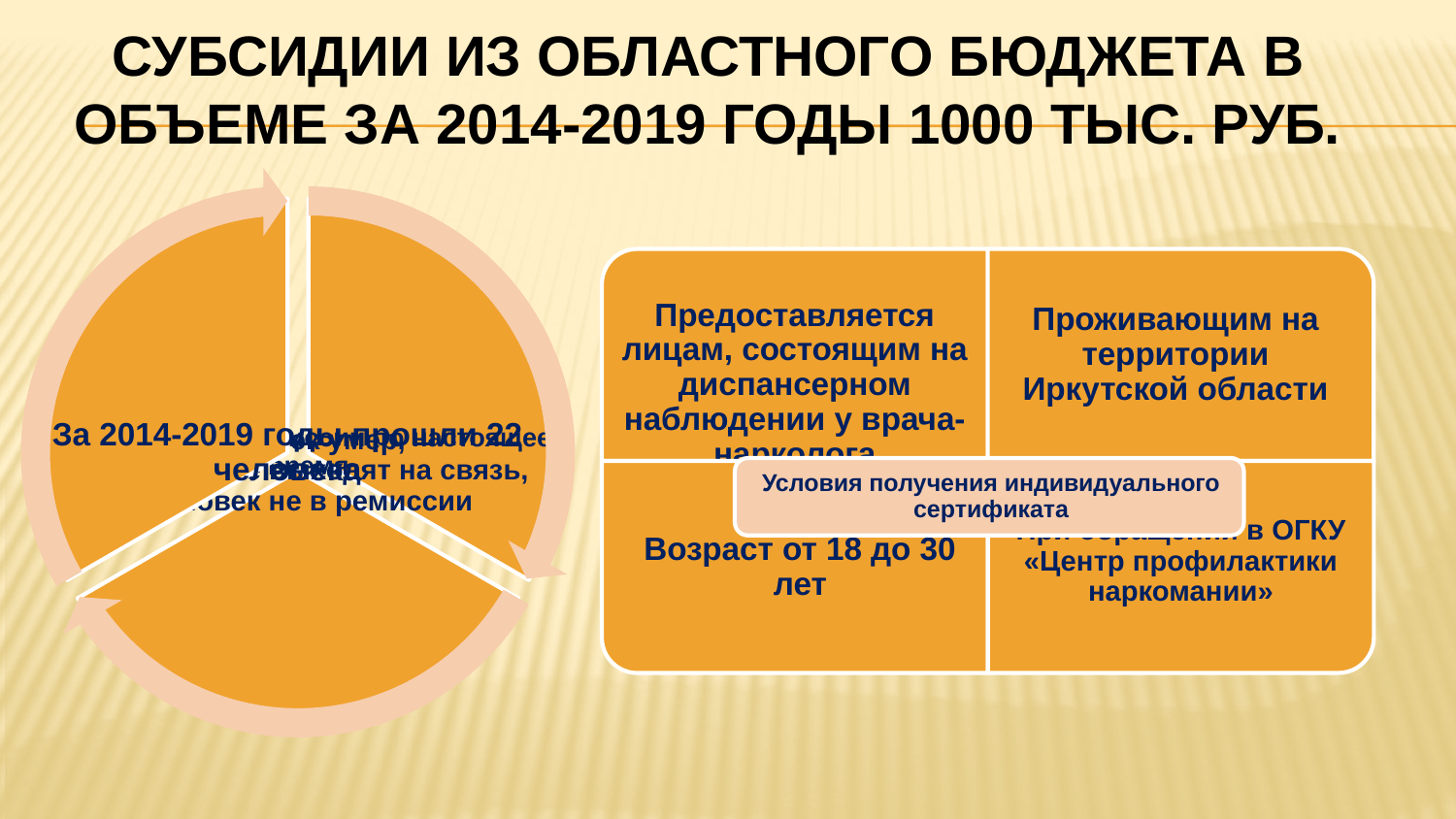

# Субсидии из областного бюджета в объеме за 2014-2019 годы 1000 тыс. руб.
17 человек в ремиссии по настоящее время
1 человек умер,
2 человека не выходят на связь,
1 человек не в ремиссии
За 2014-2019 годы прошли 22 человека

Предоставляется лицам, состоящим на диспансерном наблюдении у врача-нарколога
Проживающим на территории Иркутской области
Возраст от 18 до 30 лет
При обращении в ОГКУ «Центр профилактики наркомании»
Условия получения индивидуального сертификата